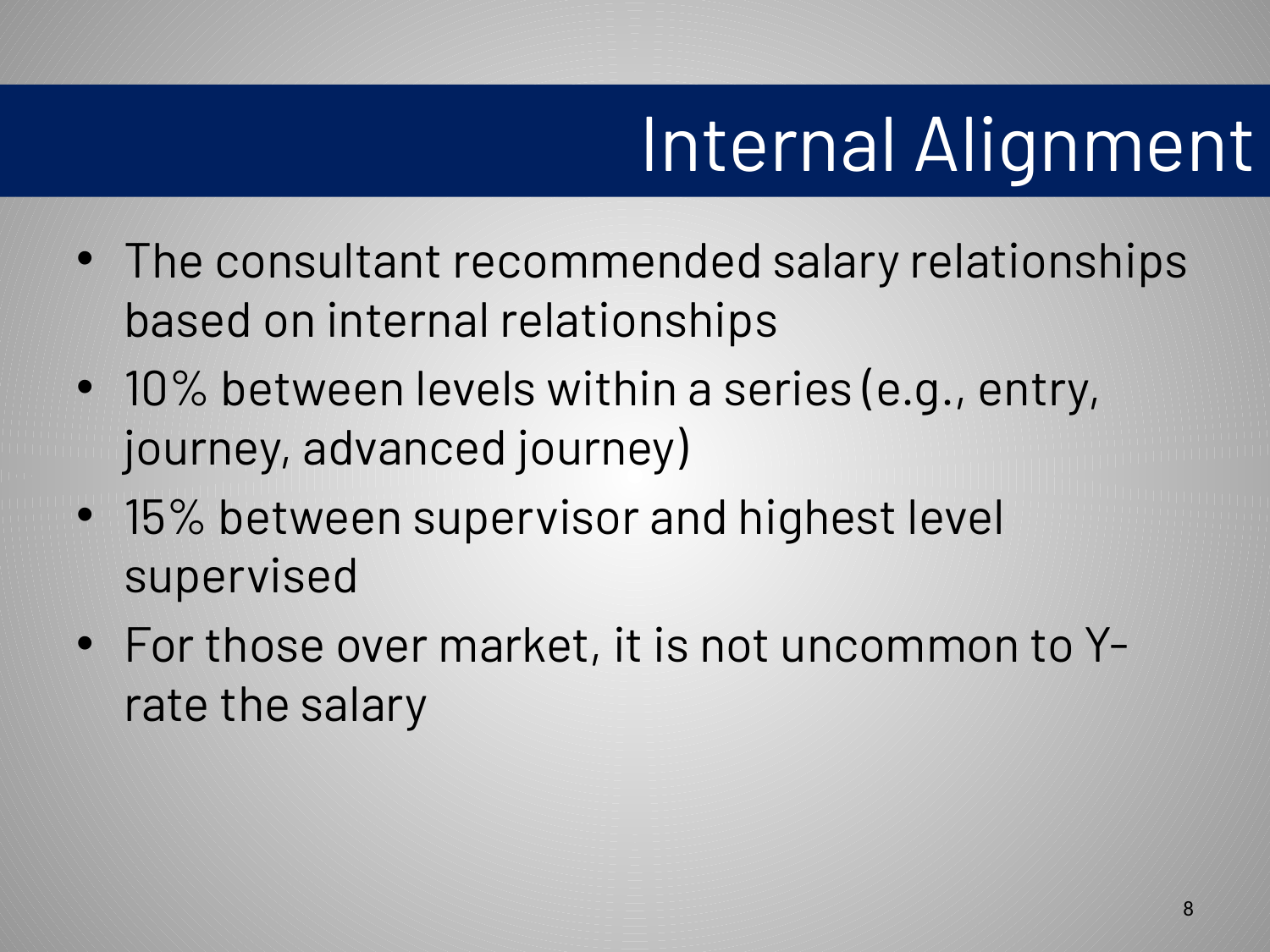

# Internal Alignment
The consultant recommended salary relationships based on internal relationships
10% between levels within a series (e.g., entry, journey, advanced journey)
15% between supervisor and highest level supervised
For those over market, it is not uncommon to Y-rate the salary
8